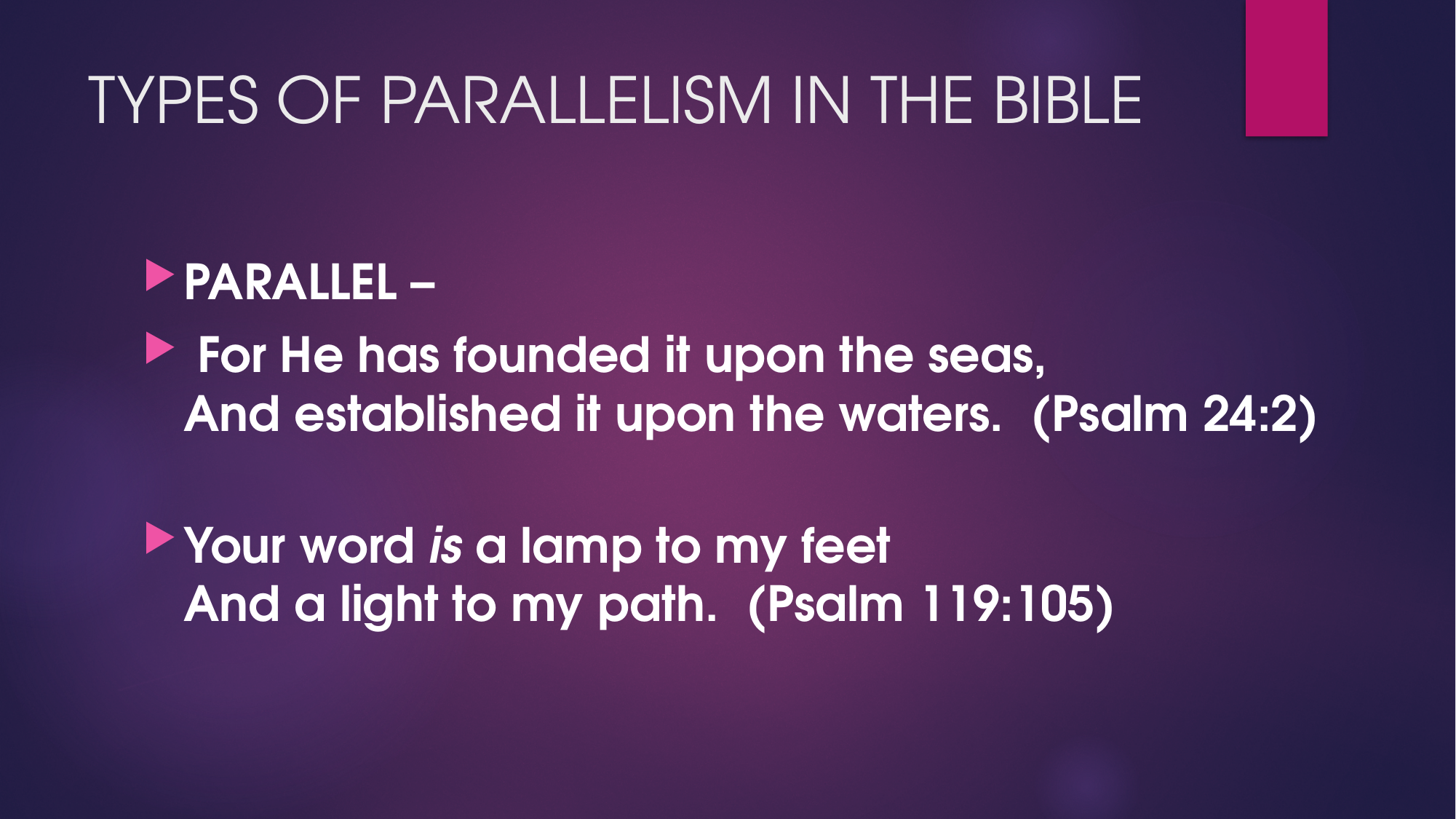

# TYPES OF PARALLELISM IN THE BIBLE
PARALLEL –
 For He has founded it upon the seas,
And established it upon the waters.  (Psalm 24:2)
Your word is a lamp to my feet
And a light to my path.  (Psalm 119:105)